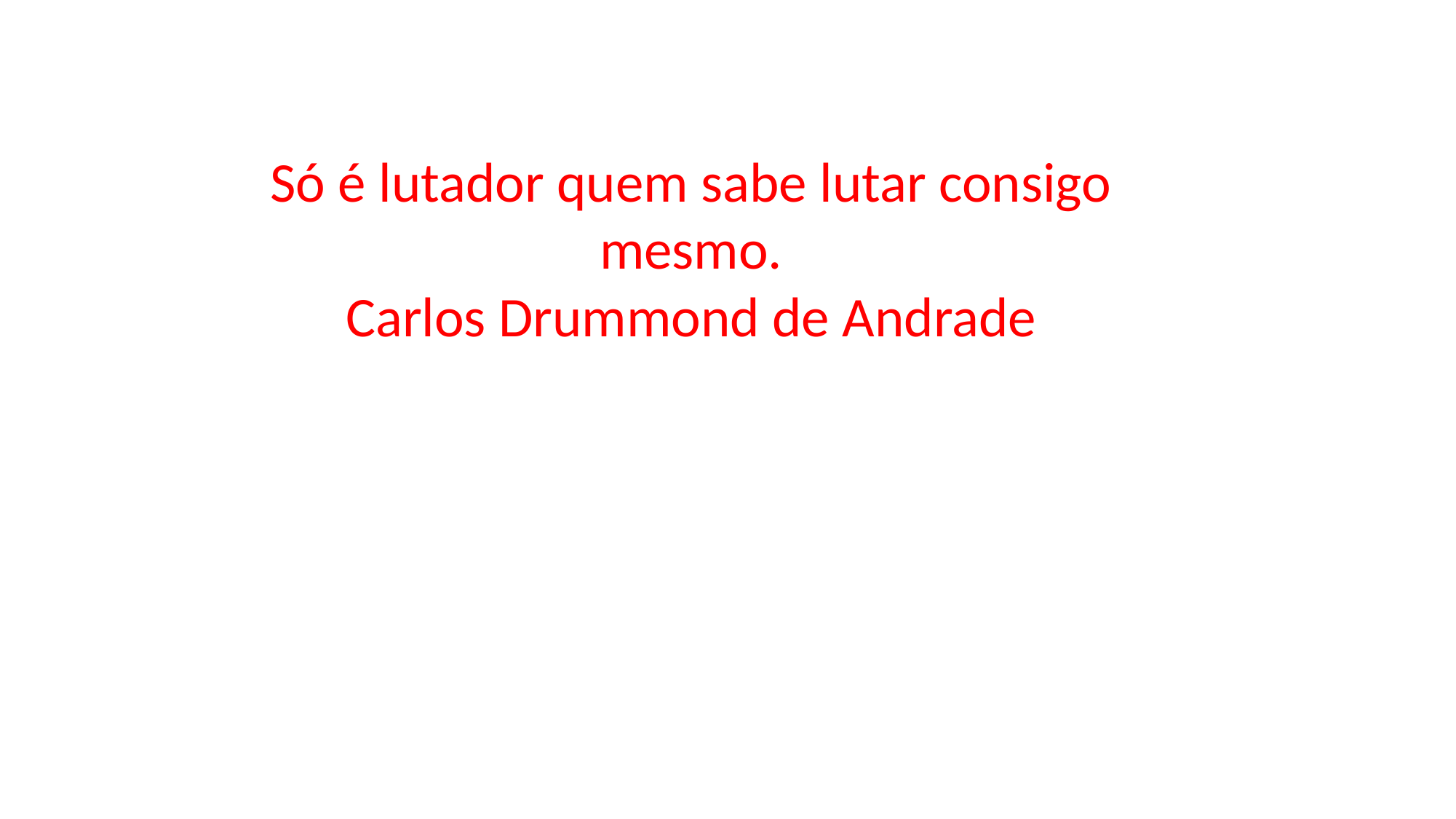

# Só é lutador quem sabe lutar consigo mesmo. Carlos Drummond de Andrade